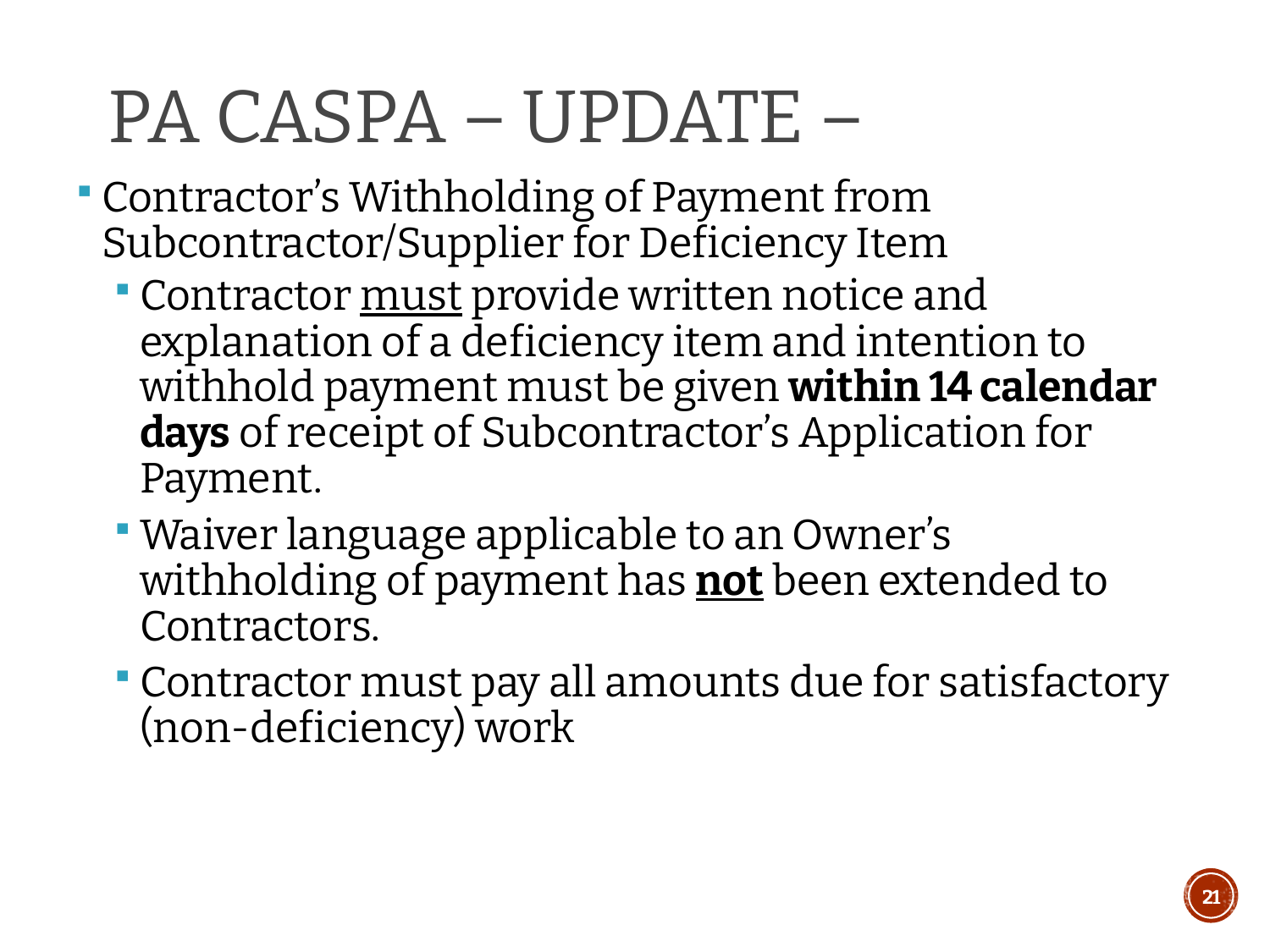

# PA CASPA – Update –
Contractor’s Withholding of Payment from Subcontractor/Supplier for Deficiency Item
Contractor must provide written notice and explanation of a deficiency item and intention to withhold payment must be given within 14 calendar days of receipt of Subcontractor’s Application for Payment.
Waiver language applicable to an Owner’s withholding of payment has not been extended to Contractors.
Contractor must pay all amounts due for satisfactory (non-deficiency) work

21